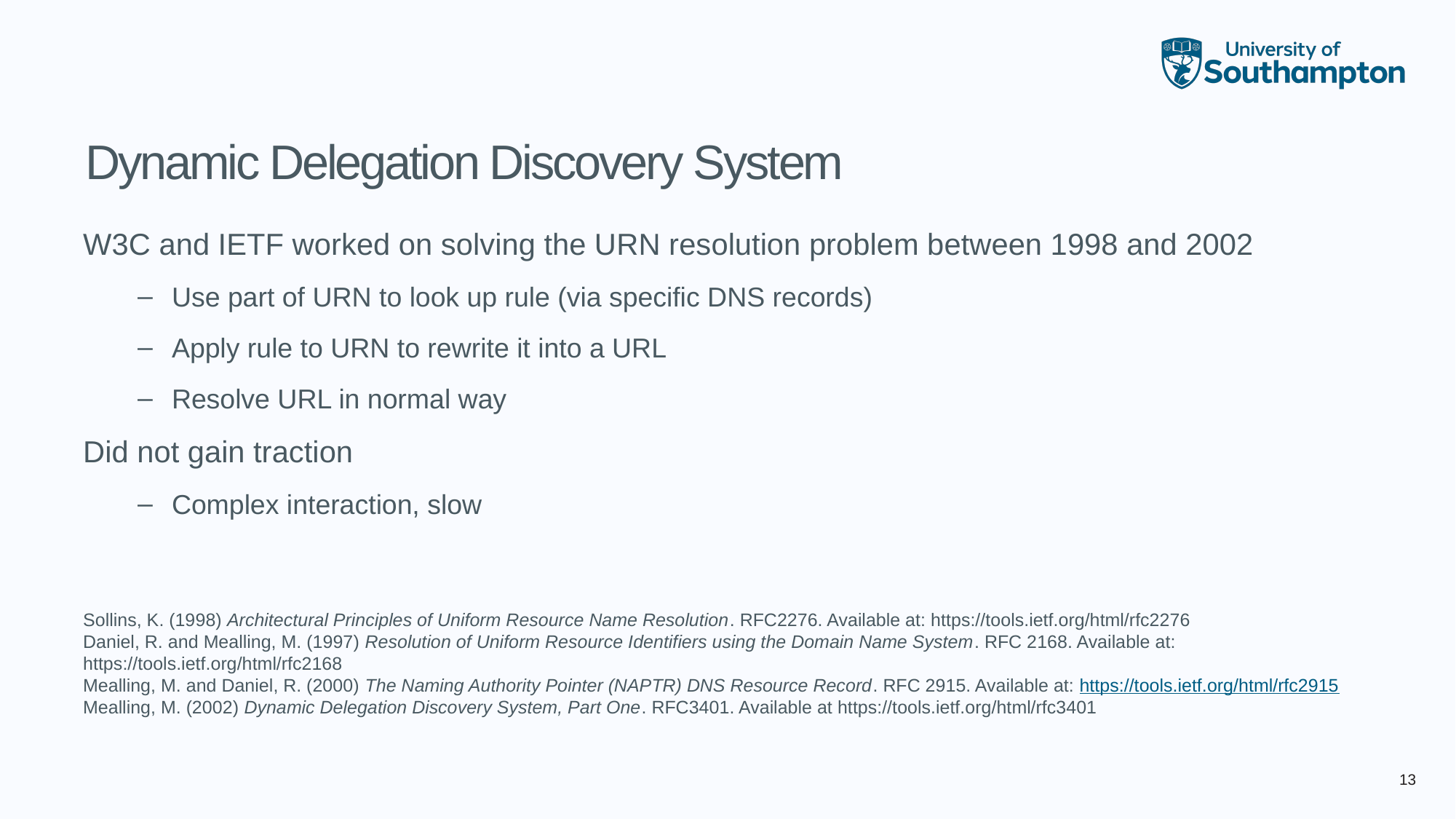

# Dynamic Delegation Discovery System
W3C and IETF worked on solving the URN resolution problem between 1998 and 2002
Use part of URN to look up rule (via specific DNS records)
Apply rule to URN to rewrite it into a URL
Resolve URL in normal way
Did not gain traction
Complex interaction, slow
Sollins, K. (1998) Architectural Principles of Uniform Resource Name Resolution. RFC2276. Available at: https://tools.ietf.org/html/rfc2276
Daniel, R. and Mealling, M. (1997) Resolution of Uniform Resource Identifiers using the Domain Name System. RFC 2168. Available at: https://tools.ietf.org/html/rfc2168
Mealling, M. and Daniel, R. (2000) The Naming Authority Pointer (NAPTR) DNS Resource Record. RFC 2915. Available at: https://tools.ietf.org/html/rfc2915
Mealling, M. (2002) Dynamic Delegation Discovery System, Part One. RFC3401. Available at https://tools.ietf.org/html/rfc3401